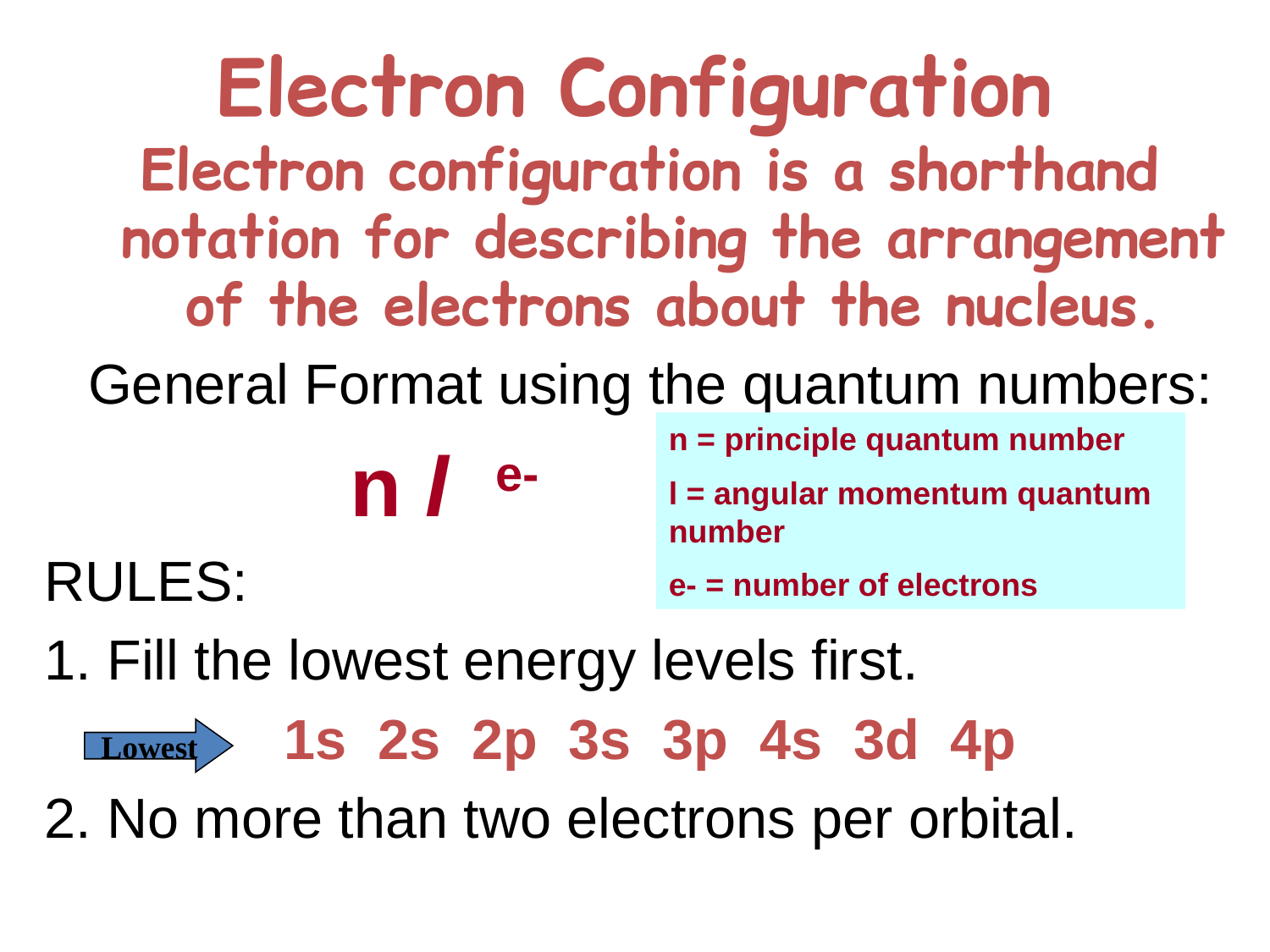

# Electron Configuration
Electron configuration is a shorthand notation for describing the arrangement of the electrons about the nucleus.
General Format using the quantum numbers:
             n l  e-
RULES:
1. Fill the lowest energy levels first.
1s  2s  2p  3s  3p  4s  3d  4p
2. No more than two electrons per orbital.
n = principle quantum number
l = angular momentum quantum number
e- = number of electrons
Lowest